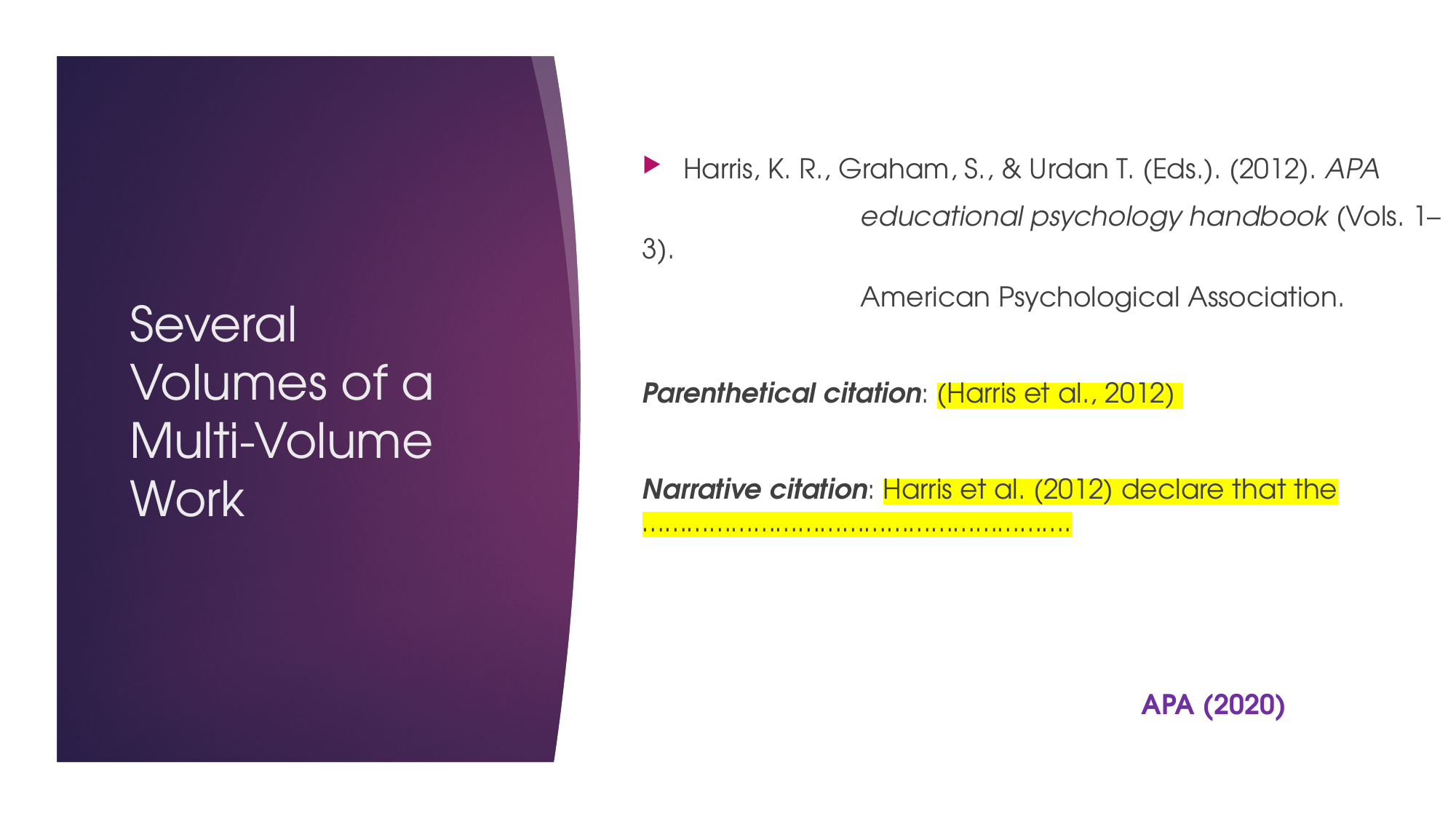

Harris, K. R., Graham, S., & Urdan T. (Eds.). (2012). APA
		educational psychology handbook (Vols. 1–3).
		American Psychological Association.

Parenthetical citation: (Harris et al., 2012)

Narrative citation: Harris et al. (2012) declare that the ………………………………………………….

										 APA (2020)
# Several Volumes of a Multi-Volume Work